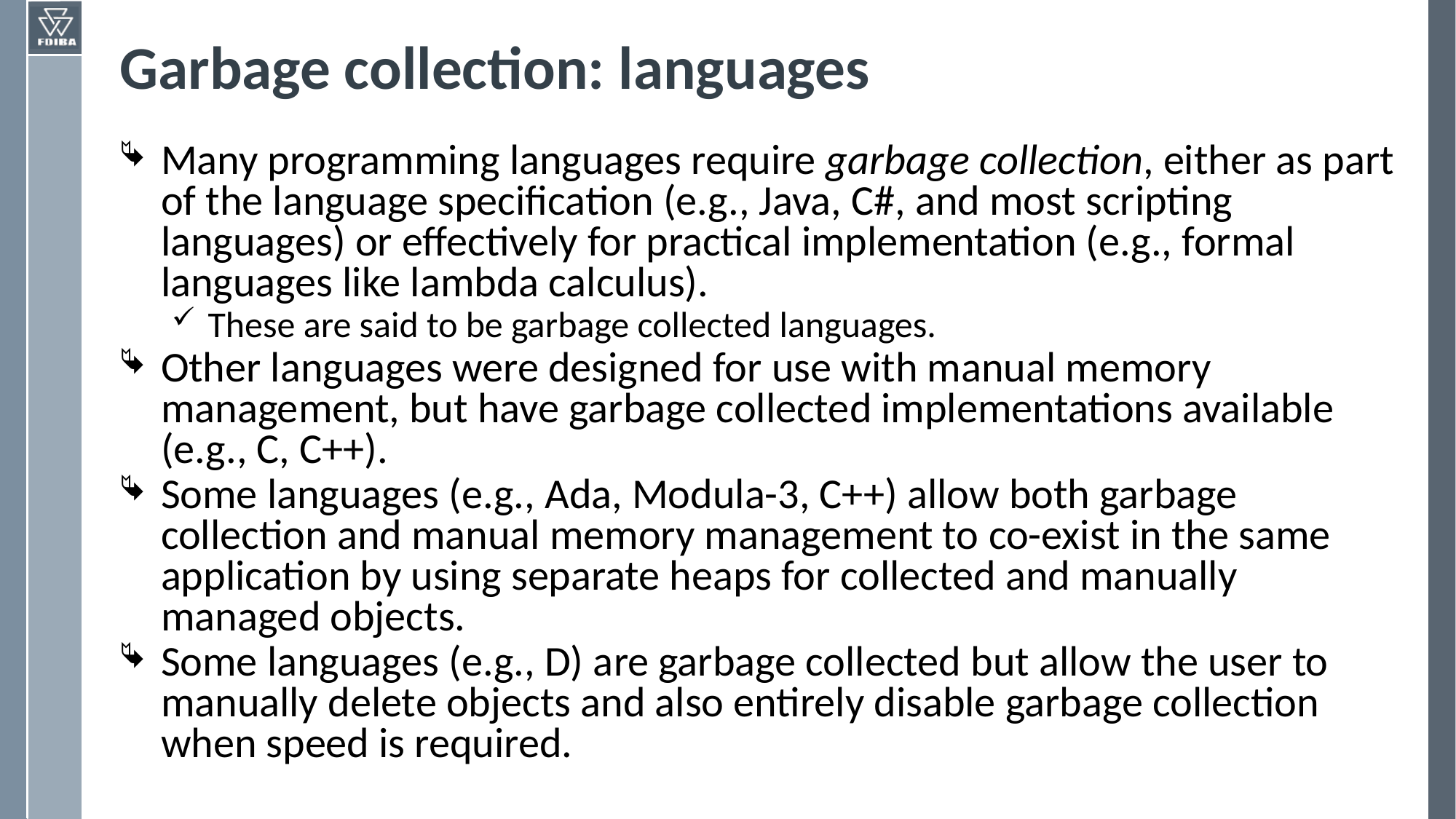

# Garbage collection: languages
Many programming languages require garbage collection, either as part of the language specification (e.g., Java, C#, and most scripting languages) or effectively for practical implementation (e.g., formal languages like lambda calculus).
These are said to be garbage collected languages.
Other languages were designed for use with manual memory management, but have garbage collected implementations available (e.g., C, C++).
Some languages (e.g., Ada, Modula-3, C++) allow both garbage collection and manual memory management to co-exist in the same application by using separate heaps for collected and manually managed objects.
Some languages (e.g., D) are garbage collected but allow the user to manually delete objects and also entirely disable garbage collection when speed is required.